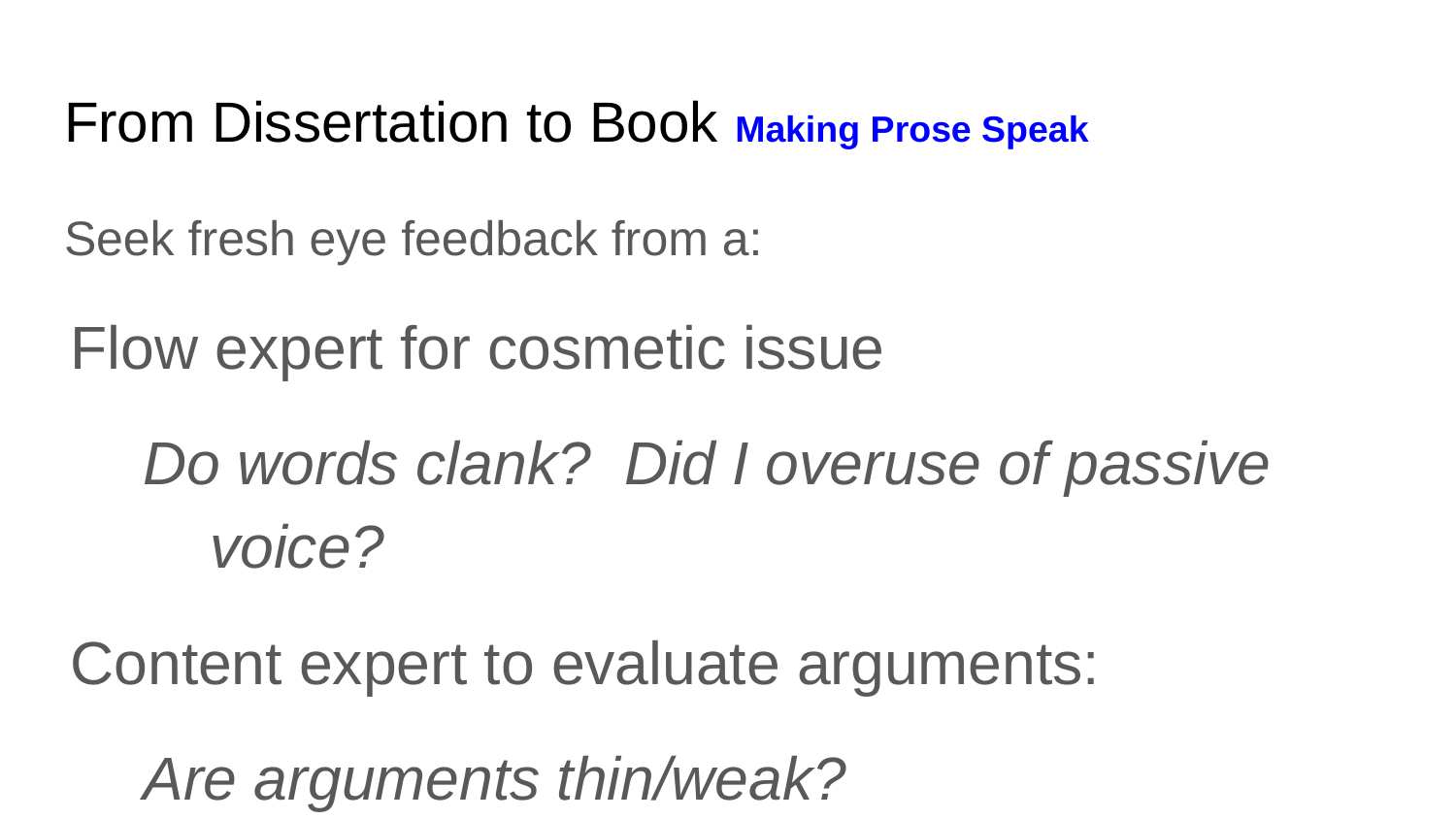

# From Dissertation to Book Making Prose Speak
Seek fresh eye feedback from a:
Flow expert for cosmetic issue
Do words clank?  Did I overuse of passive voice?
Content expert to evaluate arguments:
Are arguments thin/weak?